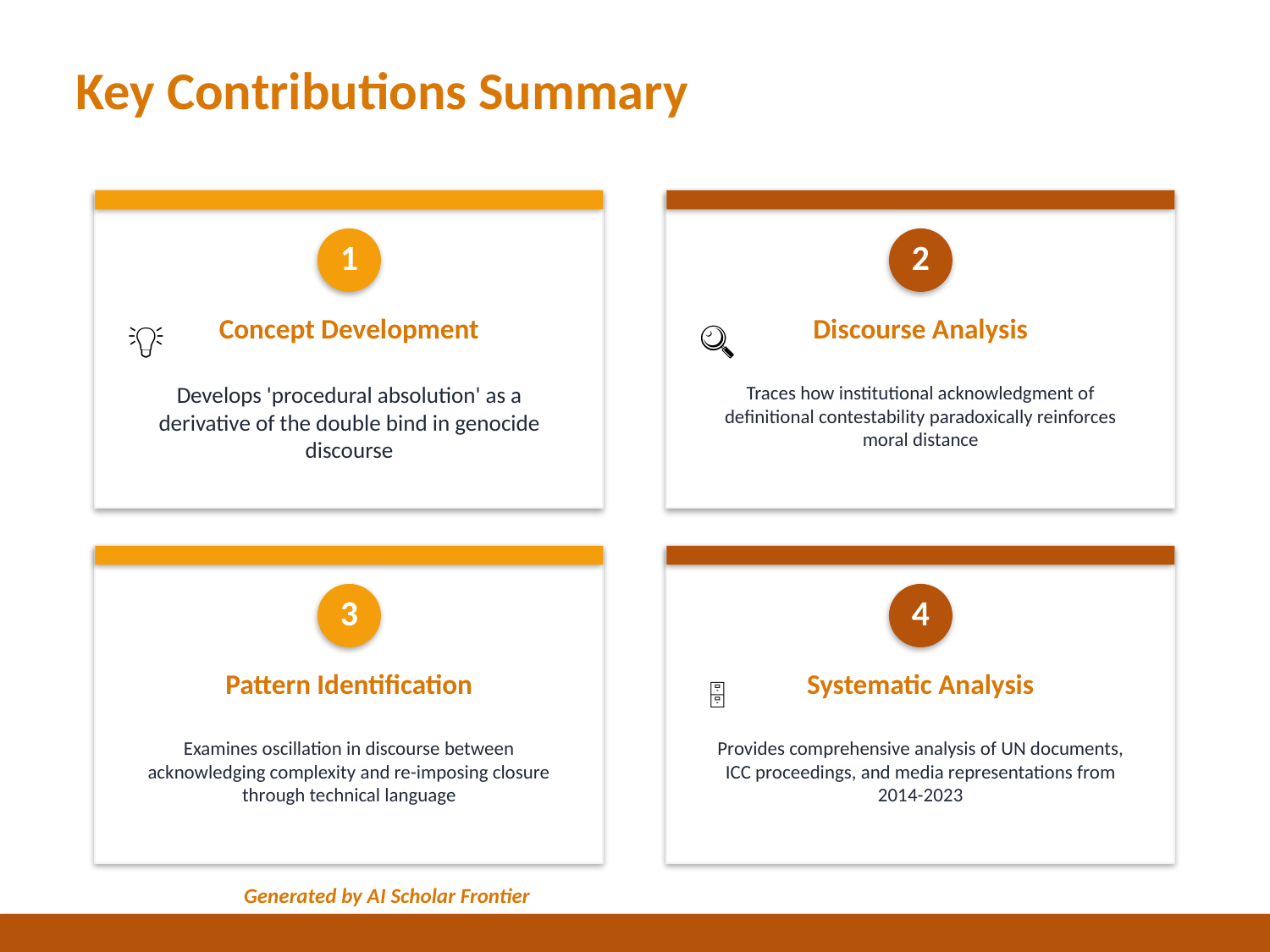

Key Contributions Summary

1

2
Concept Development
Discourse Analysis
💡
🔍
Develops 'procedural absolution' as a derivative of the double bind in genocide discourse
Traces how institutional acknowledgment of definitional contestability paradoxically reinforces moral distance

3

4
Pattern Identification
Systematic Analysis
🗄
Examines oscillation in discourse between acknowledging complexity and re-imposing closure through technical language
Provides comprehensive analysis of UN documents, ICC proceedings, and media representations from 2014-2023
Generated by AI Scholar Frontier